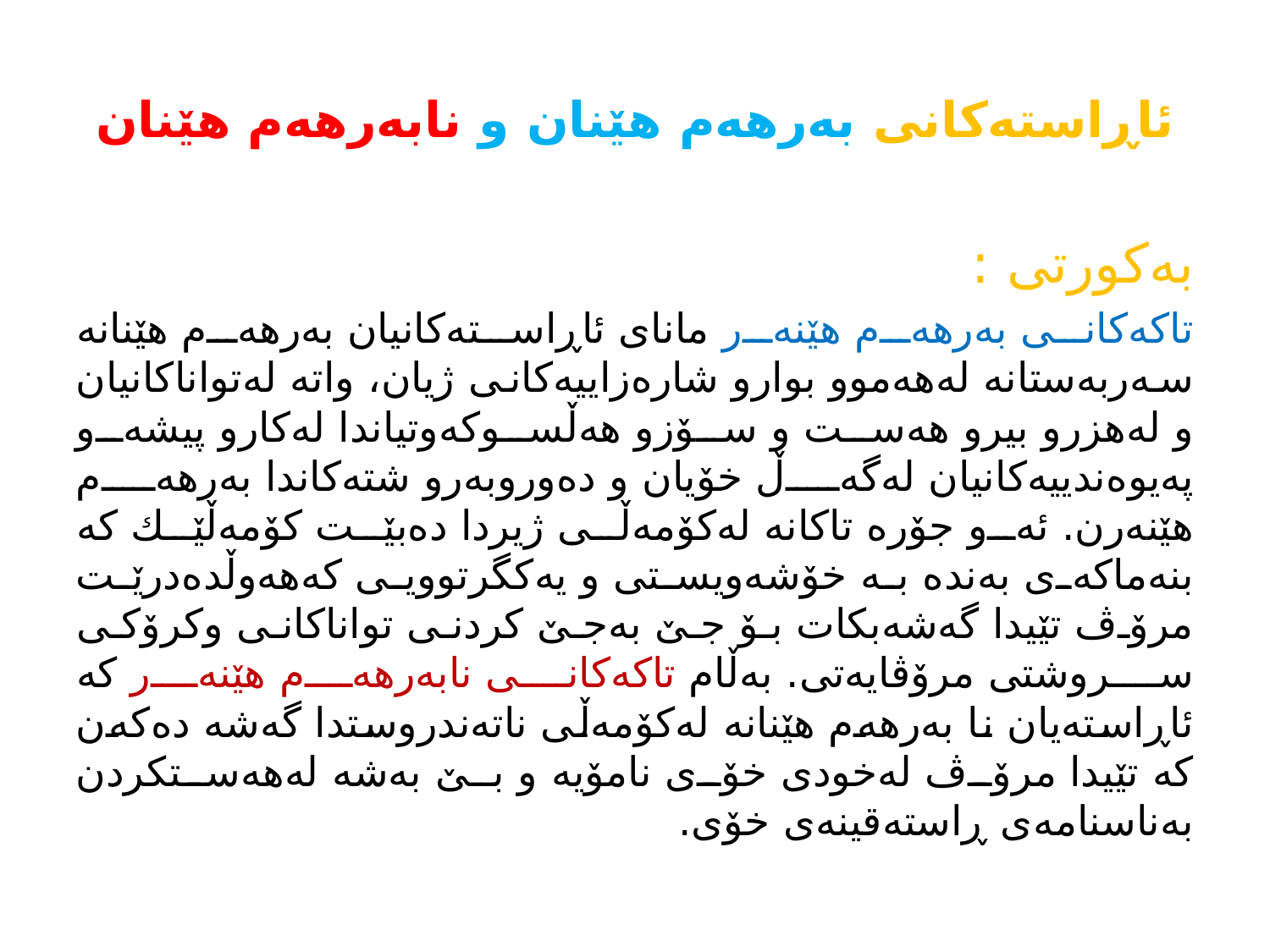

# ئاڕاسته‌كانی به‌رهه‌م هێنان و نابه‌رهه‌م هێنان
به‌كورتی :
تاكه‌كانی به‌رهه‌م هێنه‌ر مانای ئاڕاسته‌كانیان به‌رهه‌م هێنانه‌ سه‌ربه‌ستانه‌ له‌هه‌موو بوارو شاره‌زاییه‌كانی ژیان، واته‌ له‌تواناكانیان و له‌هزرو بیرو هه‌ست و سۆزو ‌هه‌ڵسوكه‌وتیاندا له‌كارو پیشه‌و په‌یوه‌ندییه‌كانیان له‌گه‌ڵ خۆیان و ده‌وروبه‌رو شته‌كاندا به‌رهه‌م هێنه‌رن. ئه‌و جۆره‌ تاكانه‌ له‌كۆمه‌ڵی ژیردا ده‌بێت كۆمه‌ڵێك كه‌ بنه‌ماكه‌ی به‌نده‌ به ‌خۆشه‌ویستی و یه‌كگرتوویی كه‌هه‌وڵده‌درێت مرۆڤ تێیدا گه‌شه‌بكات بۆ جێ به‌جێ كردنی تواناكانی وكرۆكی سروشتی مرۆڤایه‌تی. به‌ڵام تاكه‌كانی نابه‌رهه‌م هێنه‌ر كه‌ ئاڕاسته‌یان نا به‌رهه‌م هێنانه‌ له‌كۆمه‌ڵی ناته‌ندروستدا گه‌شه‌ ده‌كه‌ن كه‌ تێیدا مرۆڤ له‌خودی خۆی نامۆیه‌ و بێ به‌شه‌ له‌هه‌ستكردن به‌ناسنامه‌ی ڕاسته‌قینه‌ی خۆی.